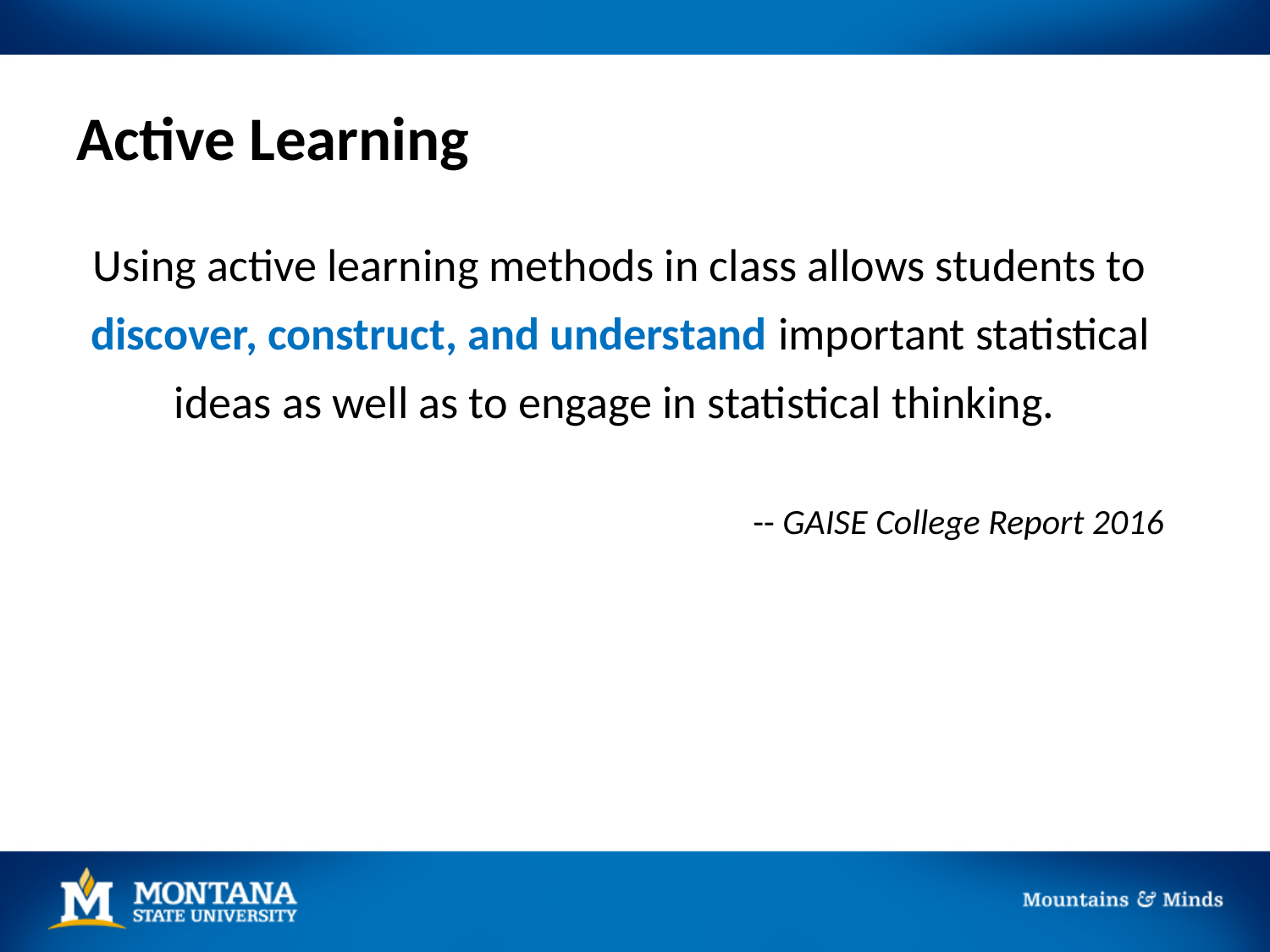

# Active Learning
Using active learning methods in class allows students to discover, construct, and understand important statistical ideas as well as to engage in statistical thinking.

-- GAISE College Report 2016